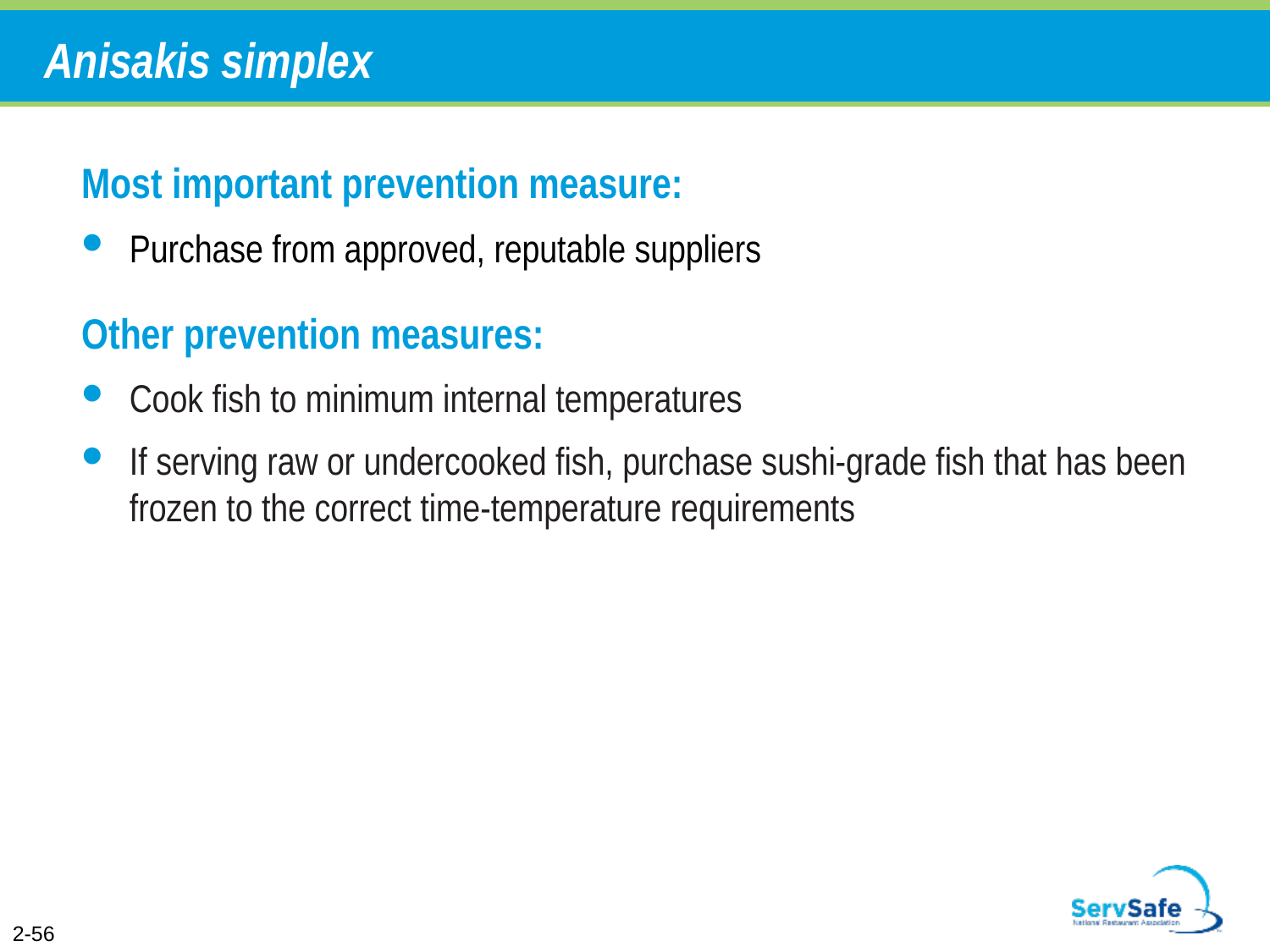

# Anisakis simplex
Most important prevention measure:
Purchase from approved, reputable suppliers
Other prevention measures:
Cook fish to minimum internal temperatures
If serving raw or undercooked fish, purchase sushi-grade fish that has been frozen to the correct time-temperature requirements
2-56